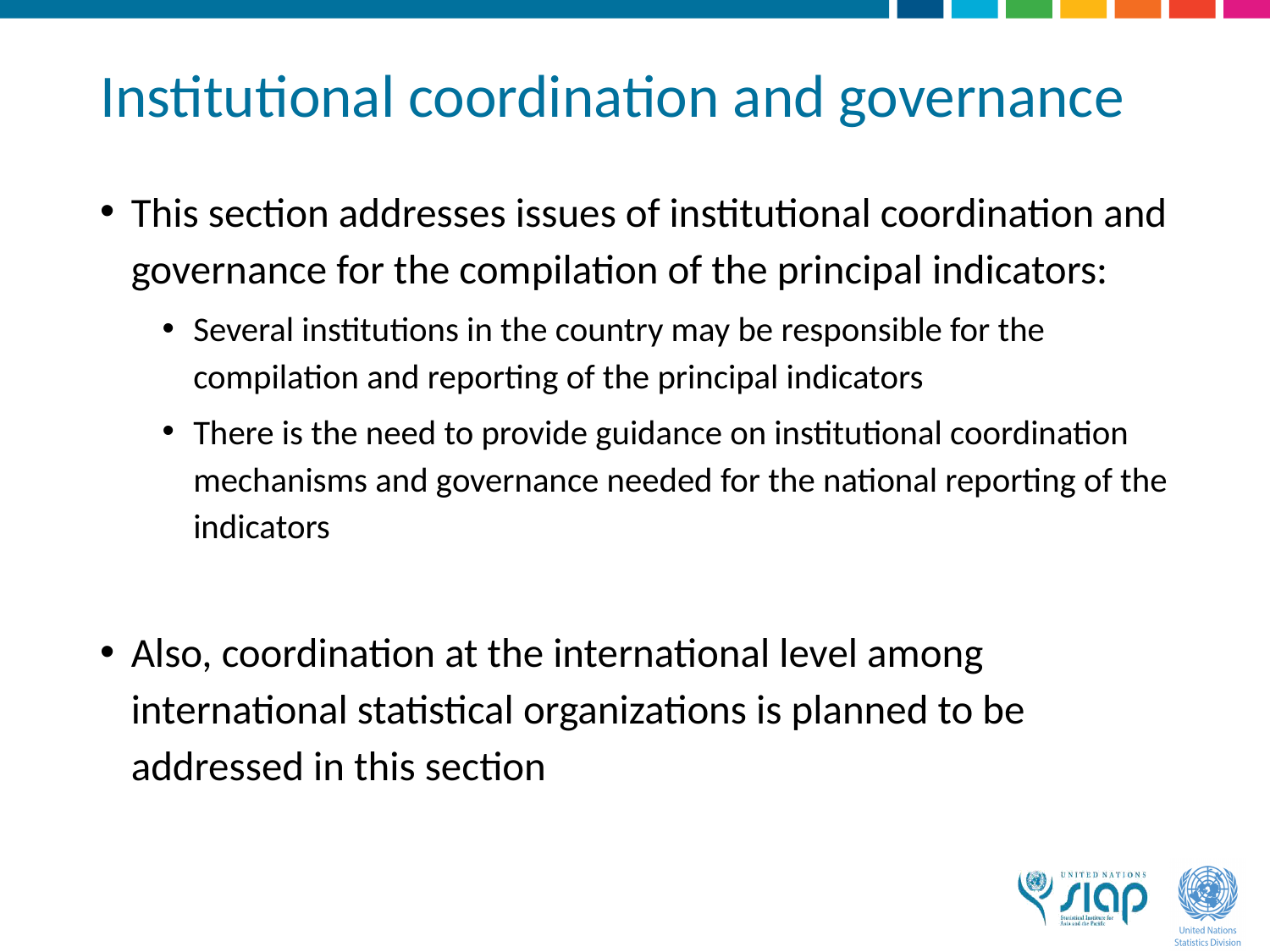

# Institutional coordination and governance
This section addresses issues of institutional coordination and governance for the compilation of the principal indicators:
Several institutions in the country may be responsible for the compilation and reporting of the principal indicators
There is the need to provide guidance on institutional coordination mechanisms and governance needed for the national reporting of the indicators

Also, coordination at the international level among international statistical organizations is planned to be addressed in this section